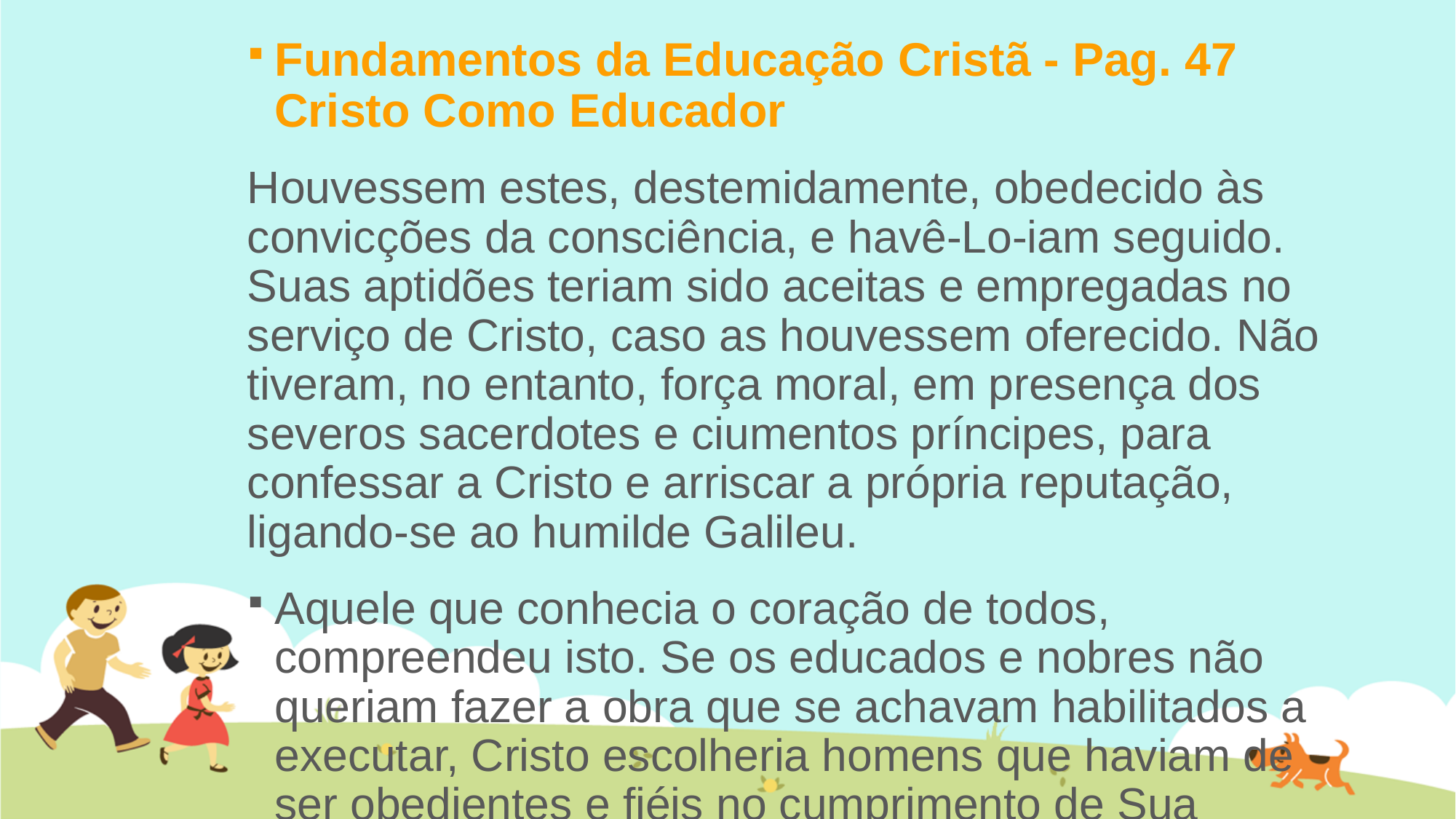

Fundamentos da Educação Cristã - Pag. 47   Cristo Como Educador
Houvessem estes, destemidamente, obedecido às convicções da consciência, e havê-Lo-iam seguido. Suas aptidões teriam sido aceitas e empregadas no serviço de Cristo, caso as houvessem oferecido. Não tiveram, no entanto, força moral, em presença dos severos sacerdotes e ciumentos príncipes, para confessar a Cristo e arriscar a própria reputação, ligando-se ao humilde Galileu.
Aquele que conhecia o coração de todos, compreendeu isto. Se os educados e nobres não queriam fazer a obra que se achavam habilitados a executar, Cristo escolheria homens que haviam de ser obedientes e fiéis no cumprimento de Sua vontade. Escolheu homens humildes e uniu-os a Si, a fim de os educar para levar avante na Terra a grande obra, quando os houvesse de deixar.
Cristo era a luz do mundo. A fonte de todo o conhecimento. Era capaz de habilitar os ignorantes pescadores para receber a mais alta comissão que lhes queria confiar. As lições da verdade, ministradas a esses modestos homens, eram de grande significação. Deviam abalar o mundo. Parecia coisa simples Jesus ligar essas humildes pessoas a Si; foi, porém, um acontecimento que produziu estupendos resultados. Suas palavras e obras deviam revolucionar o mundo.
Jesus não desprezava a educação. A mais alta cultura do espírito, quando santificada mediante o amor e o temor de Deus, recebe Sua inteira aprovação. Os humildes homens escolhidos por Cristo estiveram com Ele por três anos, sujeitos à enobrecedora
 influência da Majestade do Céu. Cristo foi o maior educador que o mundo já conheceu.